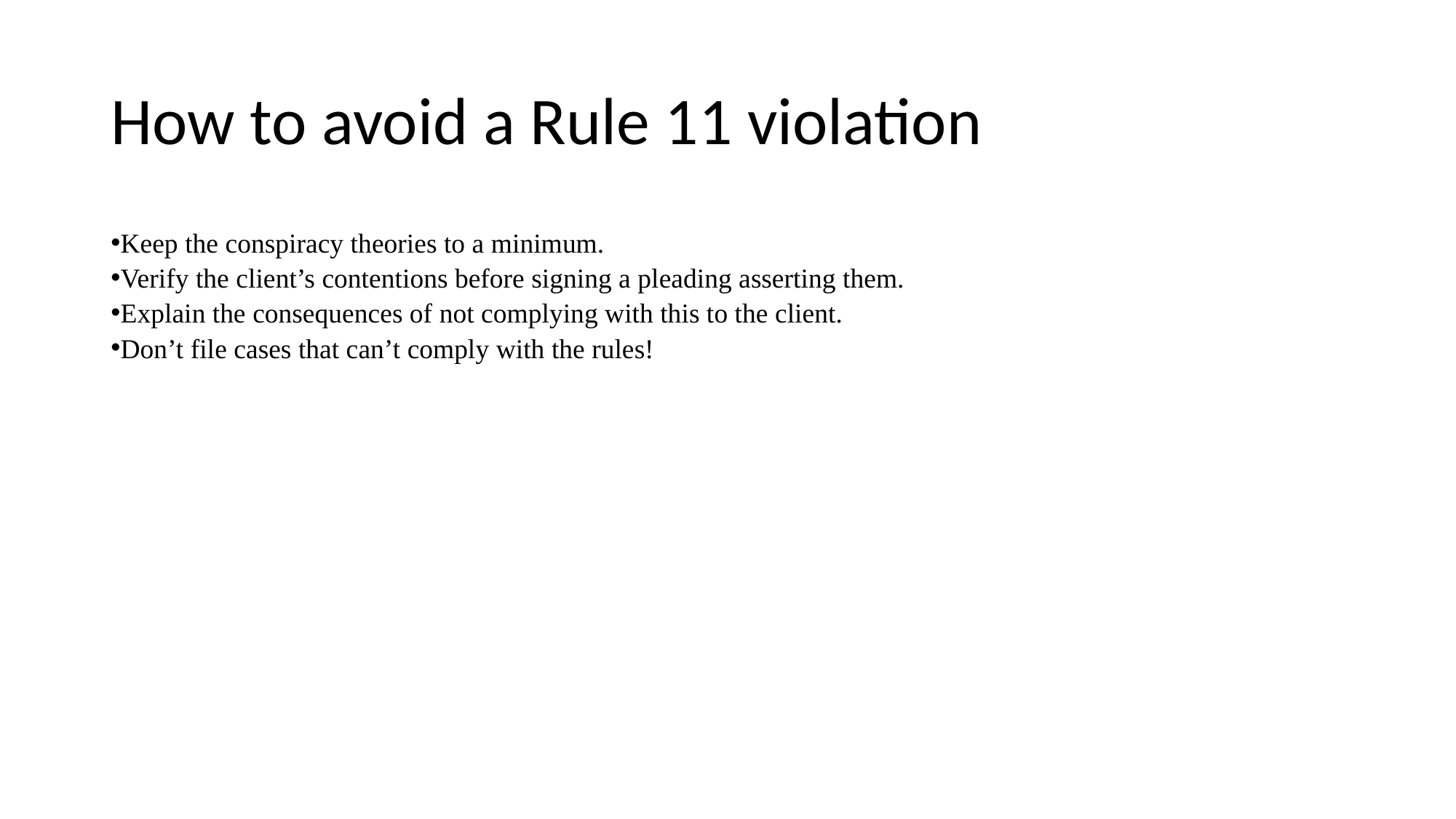

# How to avoid a Rule 11 violation
Keep the conspiracy theories to a minimum.
Verify the client’s contentions before signing a pleading asserting them.
Explain the consequences of not complying with this to the client.
Don’t file cases that can’t comply with the rules!